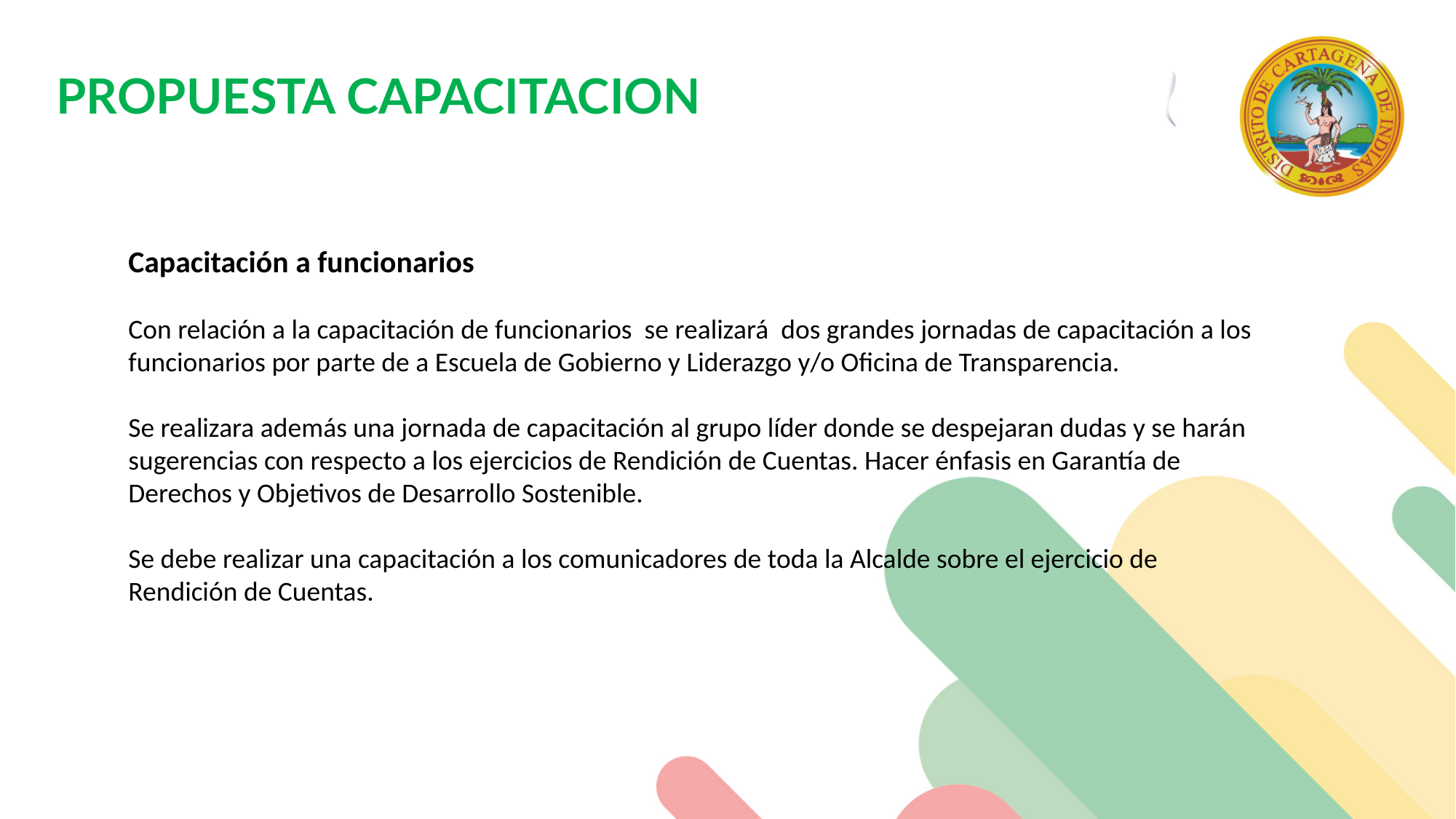

PROPUESTA CAPACITACION
Capacitación a funcionarios

Con relación a la capacitación de funcionarios  se realizará  dos grandes jornadas de capacitación a los funcionarios por parte de a Escuela de Gobierno y Liderazgo y/o Oficina de Transparencia.

Se realizara además una jornada de capacitación al grupo líder donde se despejaran dudas y se harán sugerencias con respecto a los ejercicios de Rendición de Cuentas. Hacer énfasis en Garantía de Derechos y Objetivos de Desarrollo Sostenible.

Se debe realizar una capacitación a los comunicadores de toda la Alcalde sobre el ejercicio de Rendición de Cuentas.